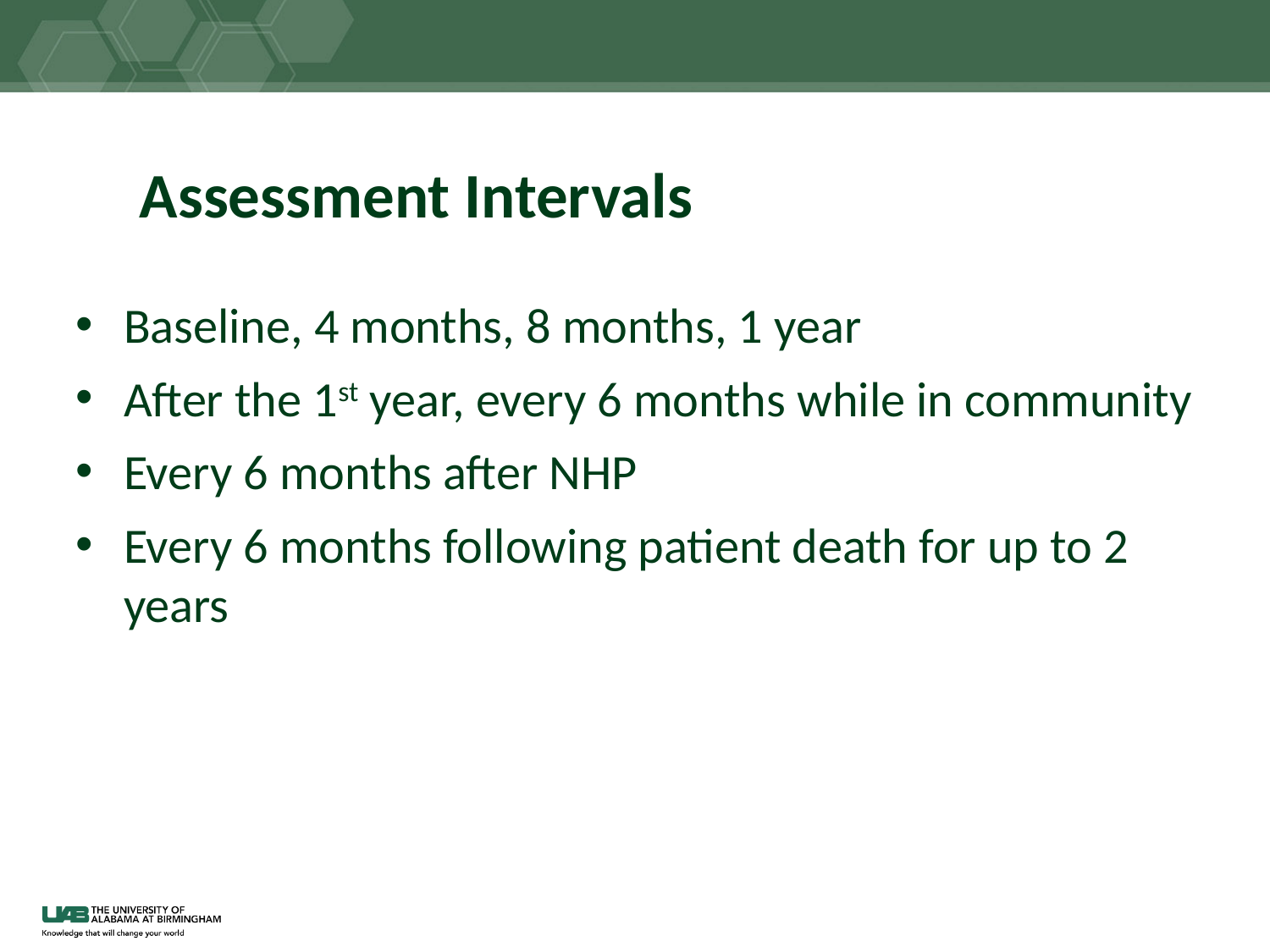

# Assessment Intervals
Baseline, 4 months, 8 months, 1 year
After the 1st year, every 6 months while in community
Every 6 months after NHP
Every 6 months following patient death for up to 2 years